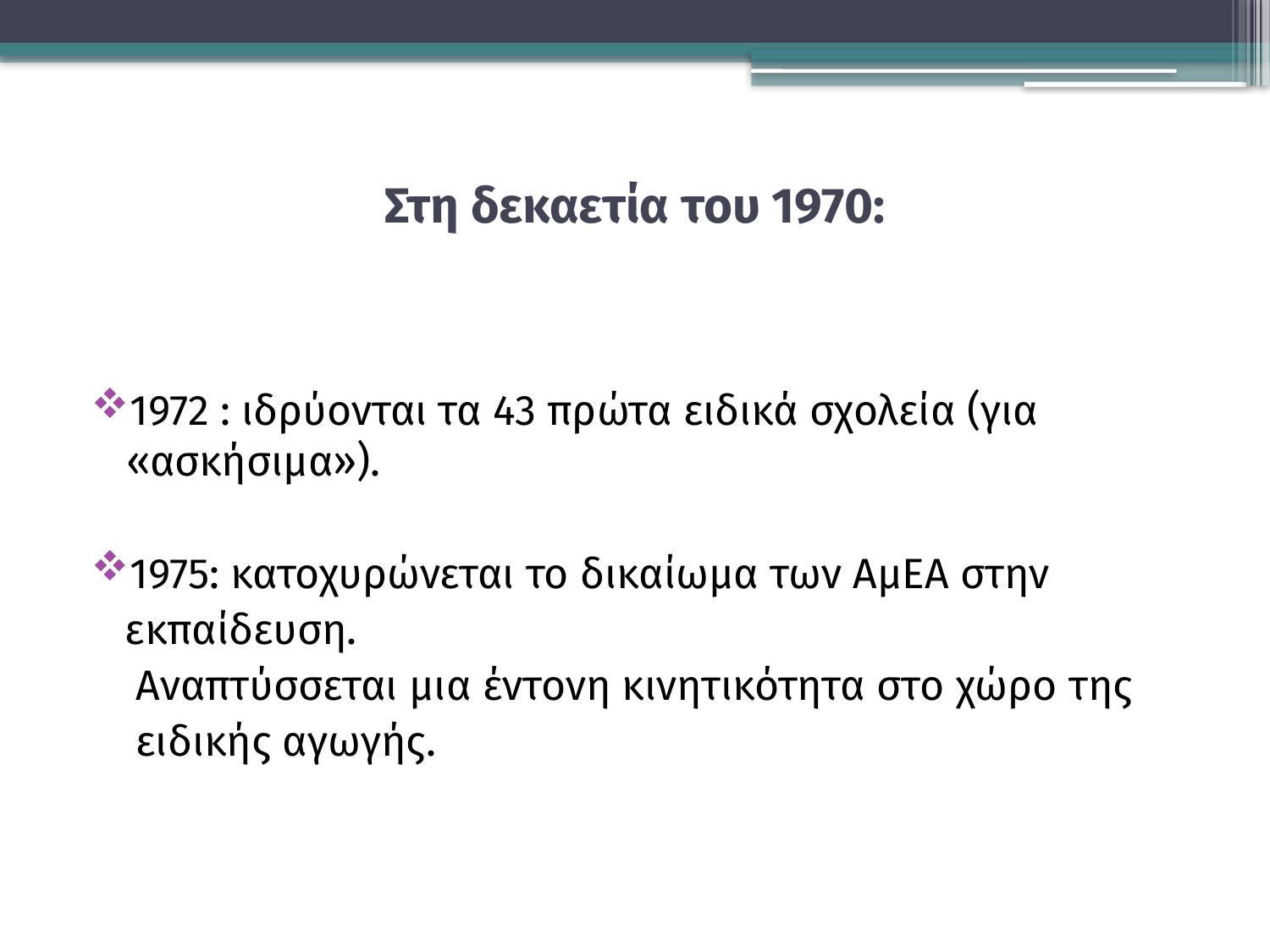

# Στη δεκαετία του 1970:

1972 : ιδρύονται τα 43 πρώτα ειδικά σχολεία (για «ασκήσιμα»).

1975: κατοχυρώνεται το δικαίωμα των ΑμΕΑ στην
   εκπαίδευση.
    Αναπτύσσεται μια έντονη κινητικότητα στο χώρο της
    ειδικής αγωγής.